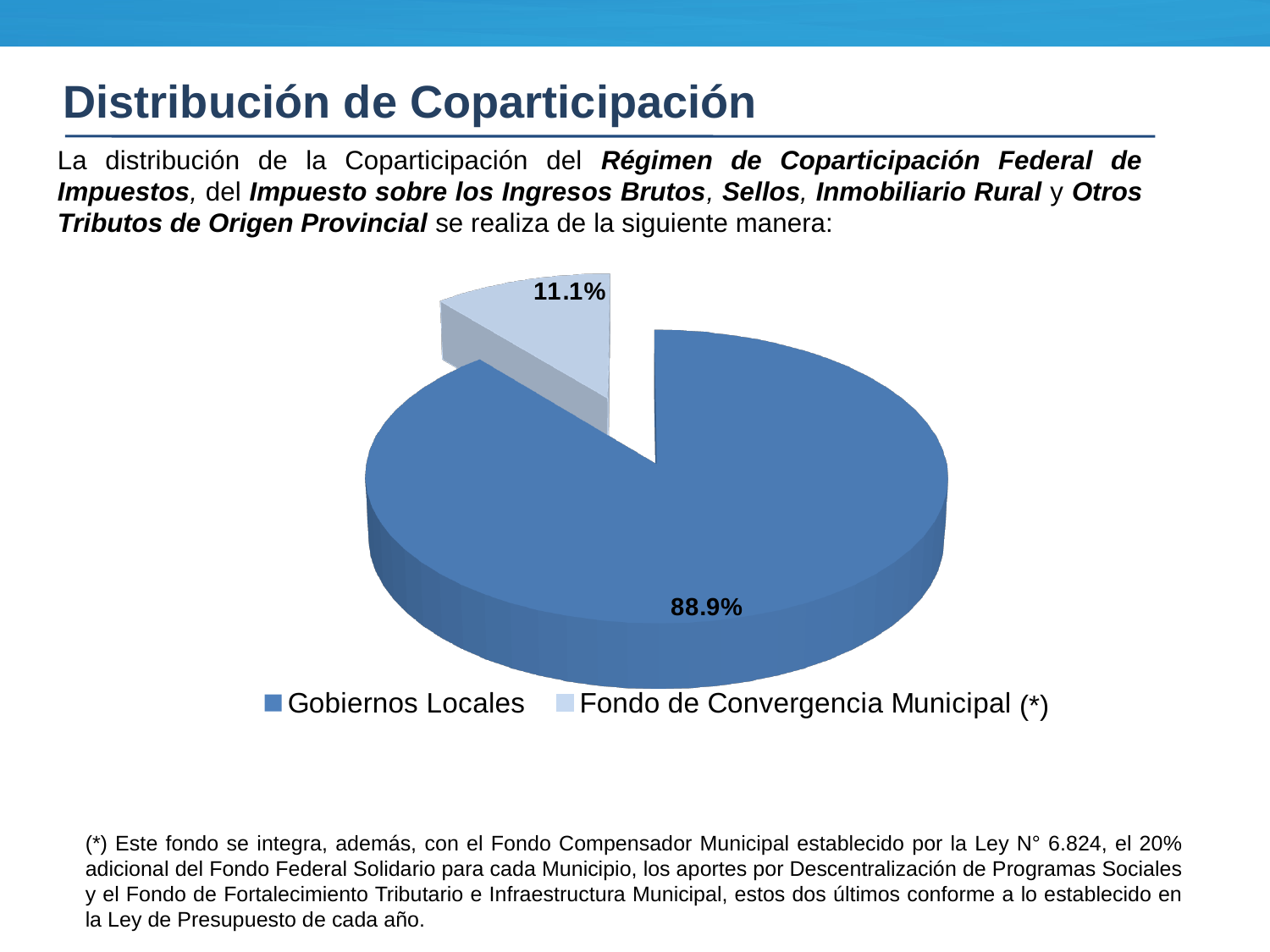

Distribución de Coparticipación
La distribución de la Coparticipación del Régimen de Coparticipación Federal de Impuestos, del Impuesto sobre los Ingresos Brutos, Sellos, Inmobiliario Rural y Otros Tributos de Origen Provincial se realiza de la siguiente manera:

[unsupported chart]

 (*)
(*) Este fondo se integra, además, con el Fondo Compensador Municipal establecido por la Ley N° 6.824, el 20% adicional del Fondo Federal Solidario para cada Municipio, los aportes por Descentralización de Programas Sociales y el Fondo de Fortalecimiento Tributario e Infraestructura Municipal, estos dos últimos conforme a lo establecido en la Ley de Presupuesto de cada año.